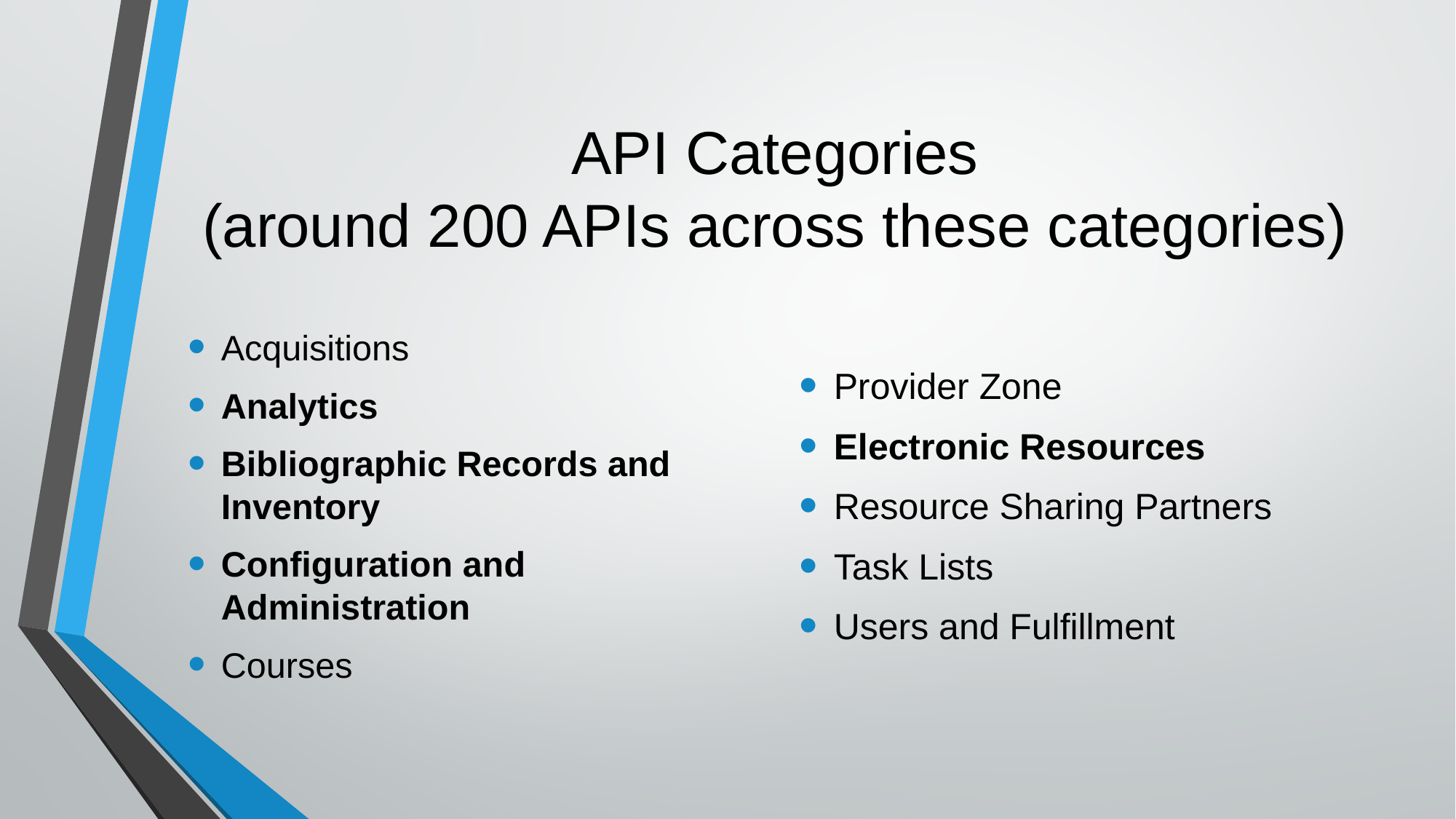

# API Categories (around 200 APIs across these categories)
Acquisitions
Analytics
Bibliographic Records and Inventory
Configuration and Administration
Courses
Provider Zone
Electronic Resources
Resource Sharing Partners
Task Lists
Users and Fulfillment